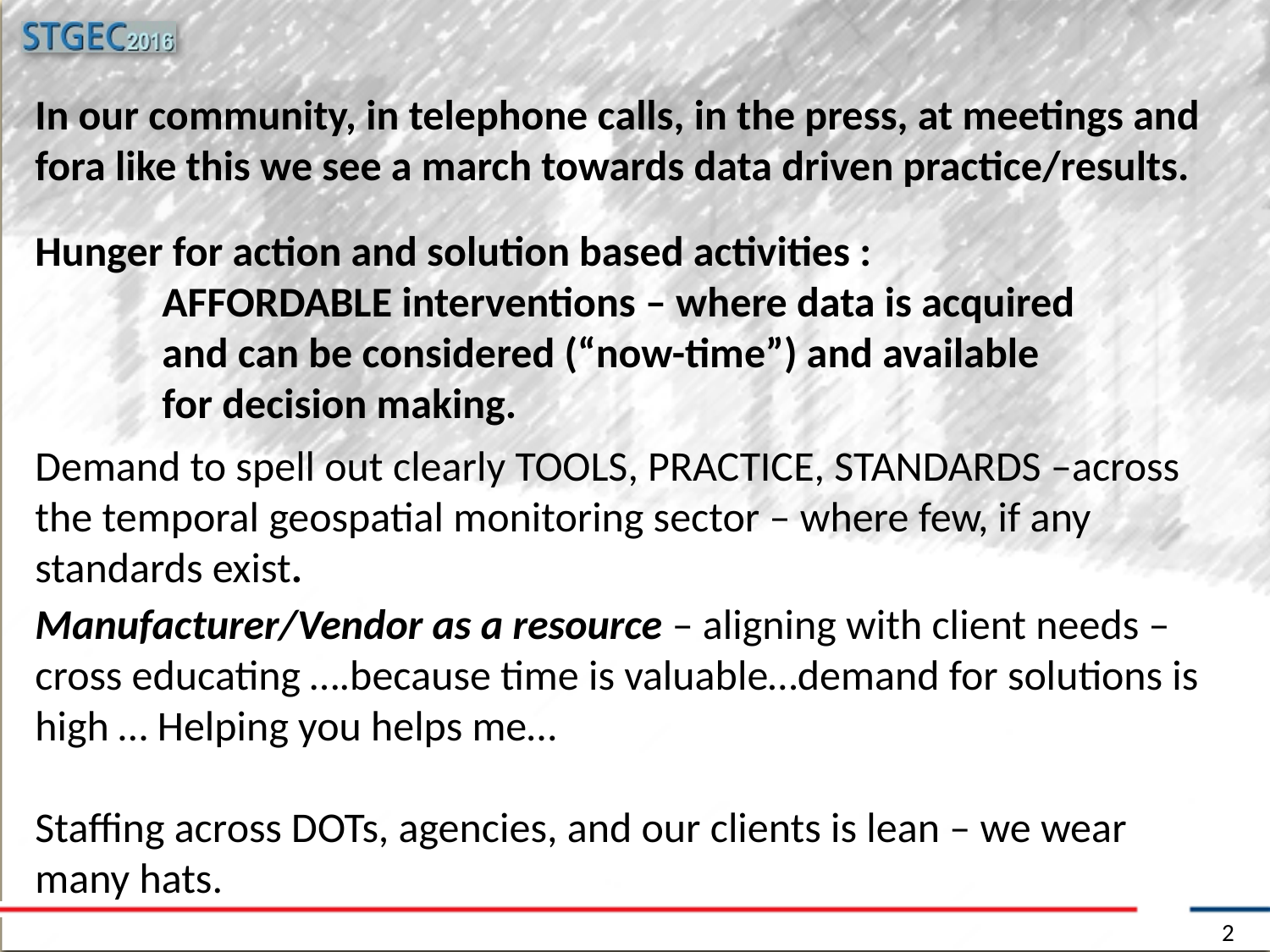

In our community, in telephone calls, in the press, at meetings and fora like this we see a march towards data driven practice/results.
Hunger for action and solution based activities :
	AFFORDABLE interventions – where data is acquired
	and can be considered (“now-time”) and available
	for decision making.
Demand to spell out clearly TOOLS, PRACTICE, STANDARDS –across the temporal geospatial monitoring sector – where few, if any standards exist.
Manufacturer/Vendor as a resource – aligning with client needs – cross educating ….because time is valuable…demand for solutions is high … Helping you helps me…
Staffing across DOTs, agencies, and our clients is lean – we wear many hats.

2